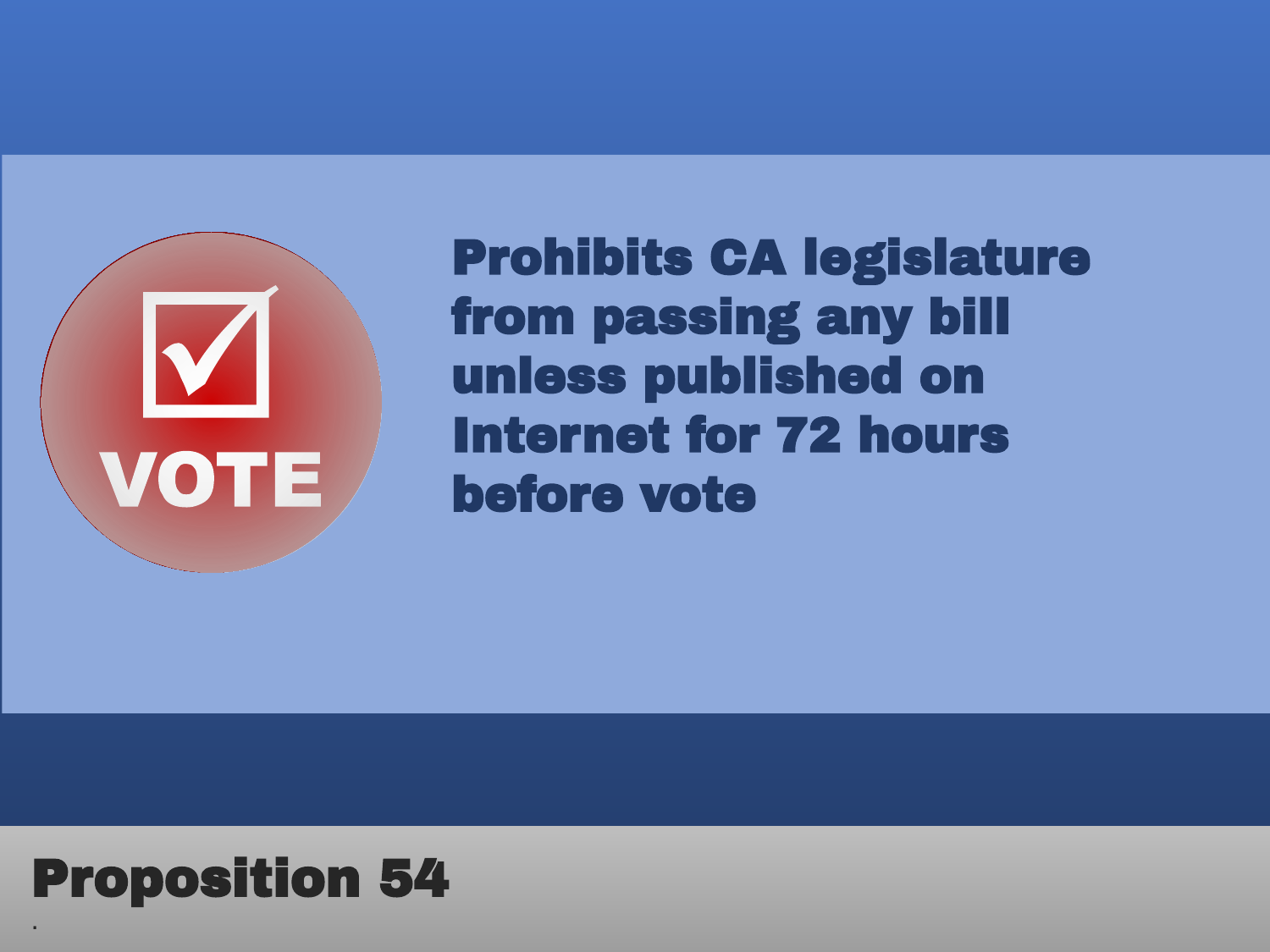

Prohibits CA legislature from passing any bill unless published on Internet for 72 hours before vote

Proposition 54
.